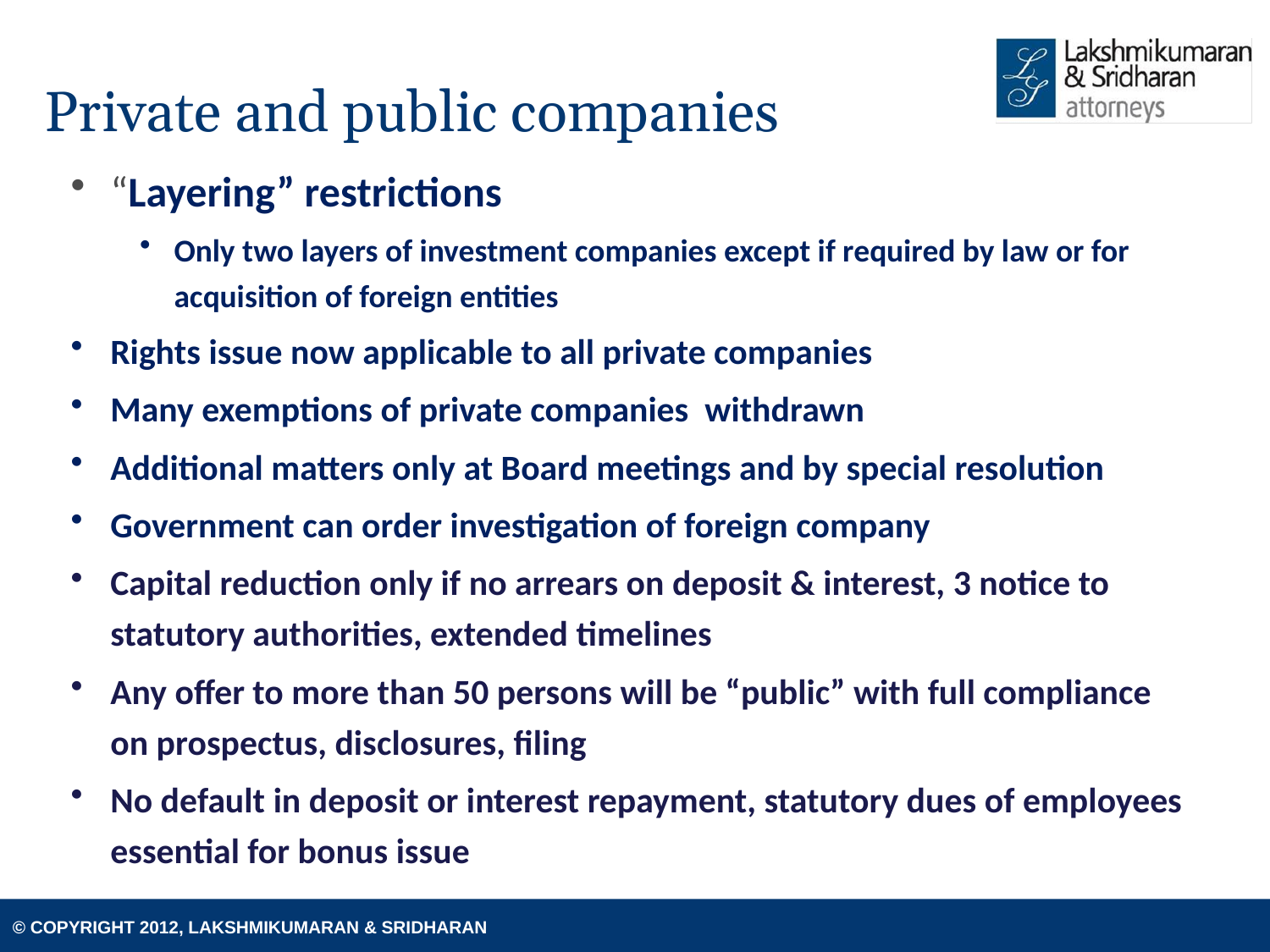

# Private and public companies
“Layering” restrictions
Only two layers of investment companies except if required by law or for acquisition of foreign entities
Rights issue now applicable to all private companies
Many exemptions of private companies  withdrawn
Additional matters only at Board meetings and by special resolution
Government can order investigation of foreign company
Capital reduction only if no arrears on deposit & interest, 3 notice to statutory authorities, extended timelines
Any offer to more than 50 persons will be “public” with full compliance on prospectus, disclosures, filing
No default in deposit or interest repayment, statutory dues of employees essential for bonus issue